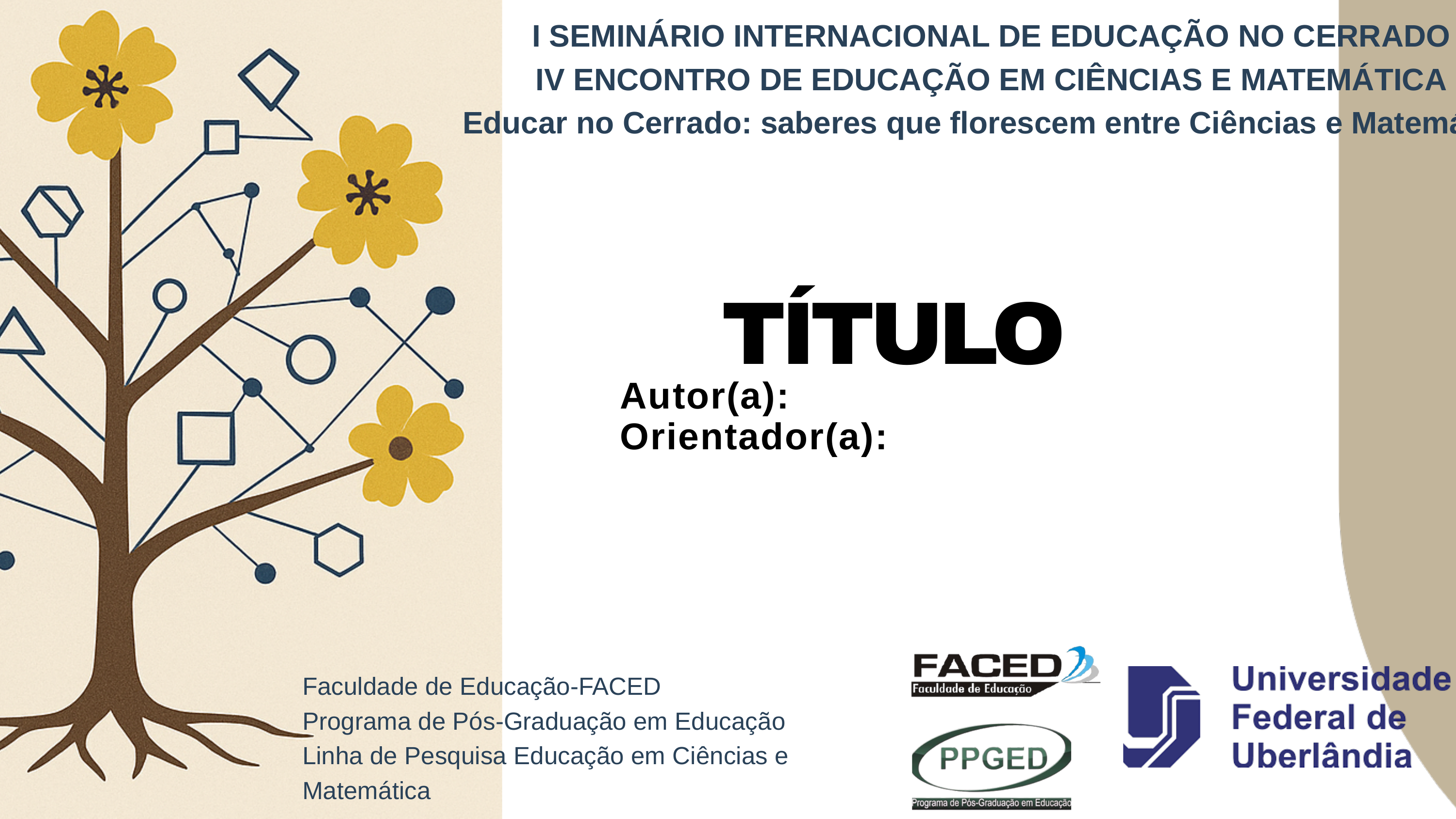

I SEMINÁRIO INTERNACIONAL DE EDUCAÇÃO NO CERRADO
IV ENCONTRO DE EDUCAÇÃO EM CIÊNCIAS E MATEMÁTICA
Educar no Cerrado: saberes que florescem entre Ciências e Matemática
TÍTULO
Autor(a):
Orientador(a):

Faculdade de Educação-FACED
Programa de Pós-Graduação em Educação
Linha de Pesquisa Educação em Ciências e Matemática